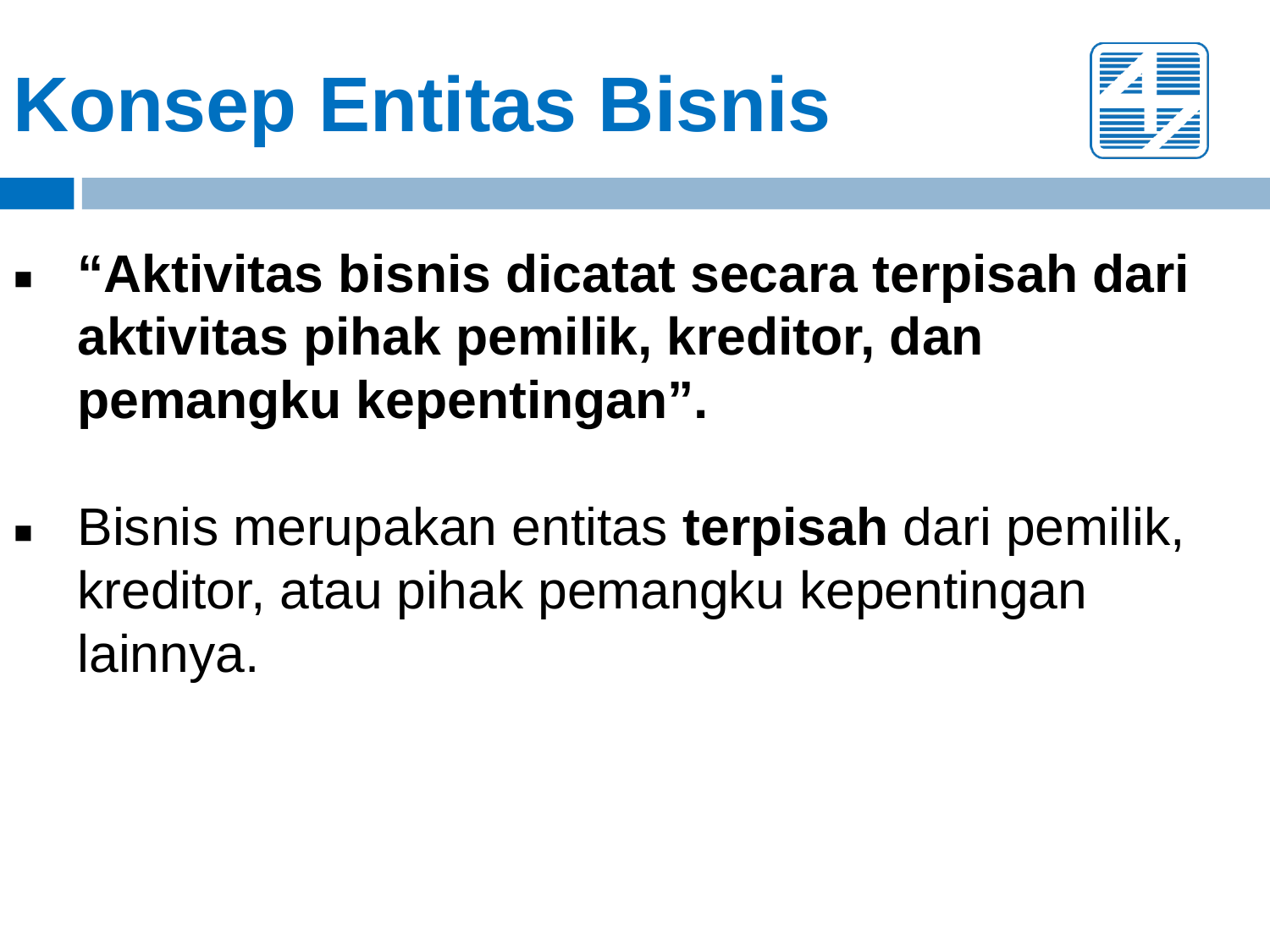

# Konsep Entitas Bisnis
“Aktivitas bisnis dicatat secara terpisah dari aktivitas pihak pemilik, kreditor, dan pemangku kepentingan”.

Bisnis merupakan entitas terpisah dari pemilik, kreditor, atau pihak pemangku kepentingan lainnya.